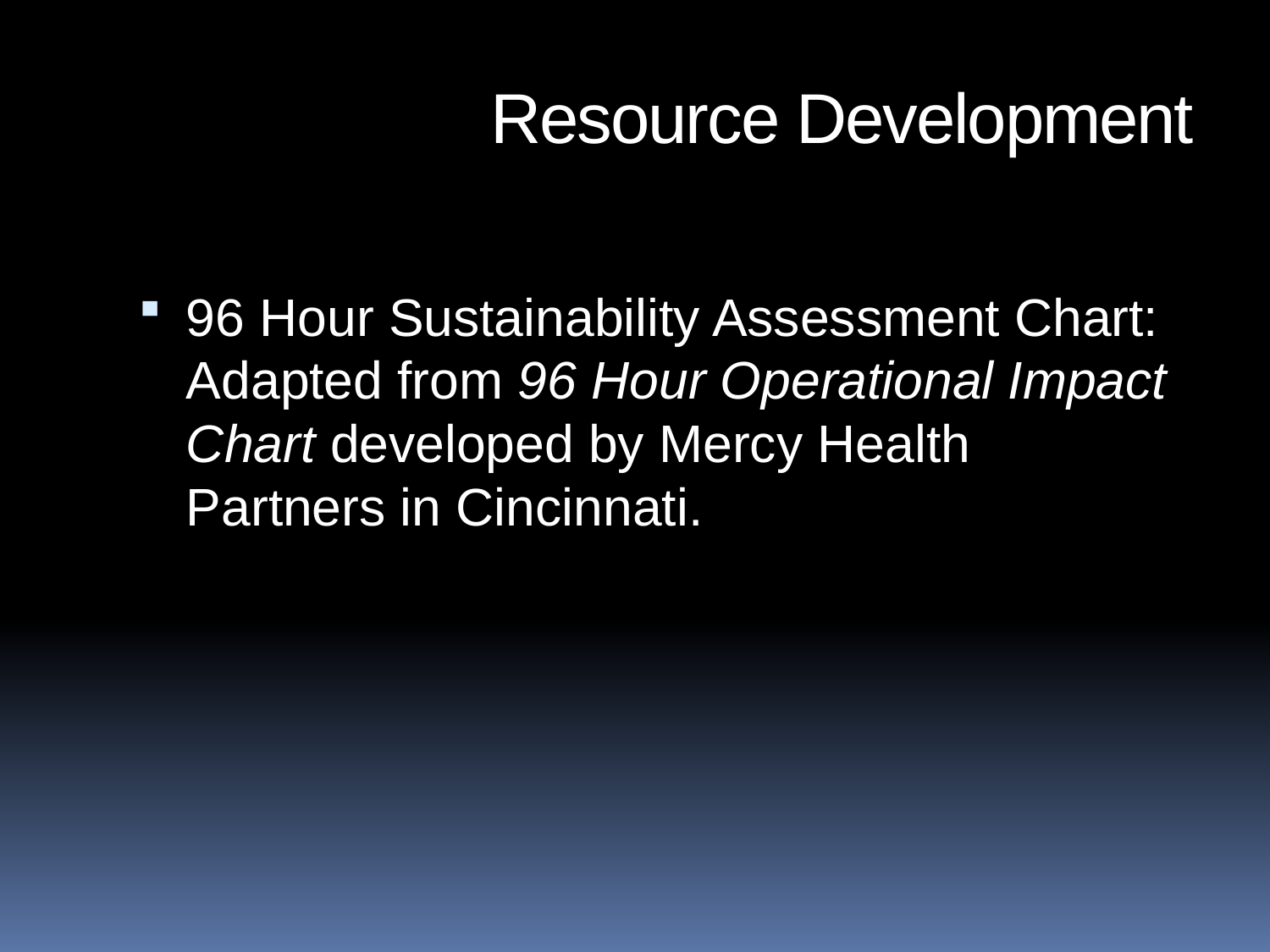

Resource Development

96 Hour Sustainability Assessment Chart: Adapted from 96 Hour Operational Impact Chart developed by Mercy Health Partners in Cincinnati.